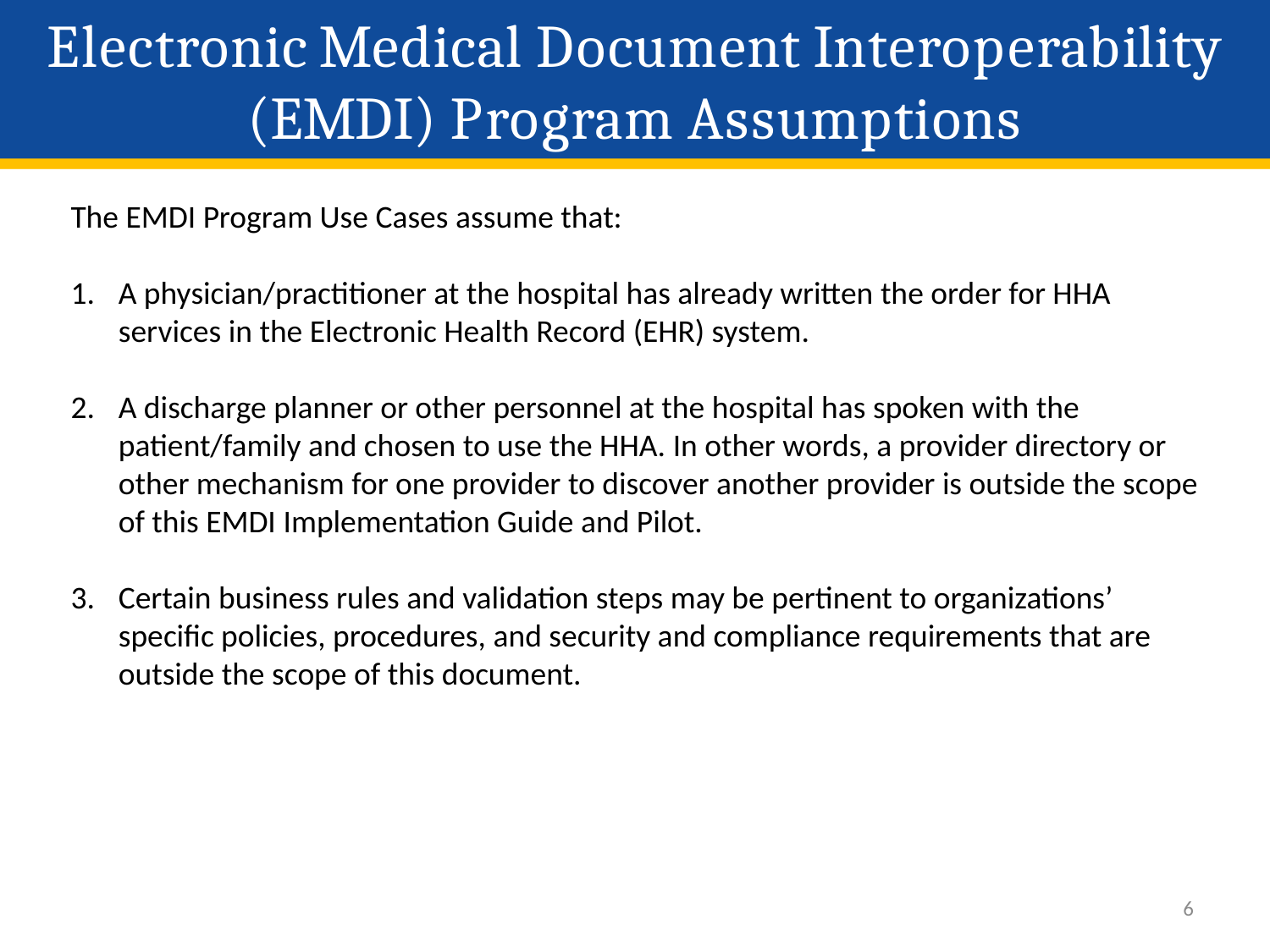

# Electronic Medical Document Interoperability (EMDI) Program Assumptions
The EMDI Program Use Cases assume that:
A physician/practitioner at the hospital has already written the order for HHA services in the Electronic Health Record (EHR) system.
A discharge planner or other personnel at the hospital has spoken with the patient/family and chosen to use the HHA. In other words, a provider directory or other mechanism for one provider to discover another provider is outside the scope of this EMDI Implementation Guide and Pilot.
Certain business rules and validation steps may be pertinent to organizations’ specific policies, procedures, and security and compliance requirements that are outside the scope of this document.

6